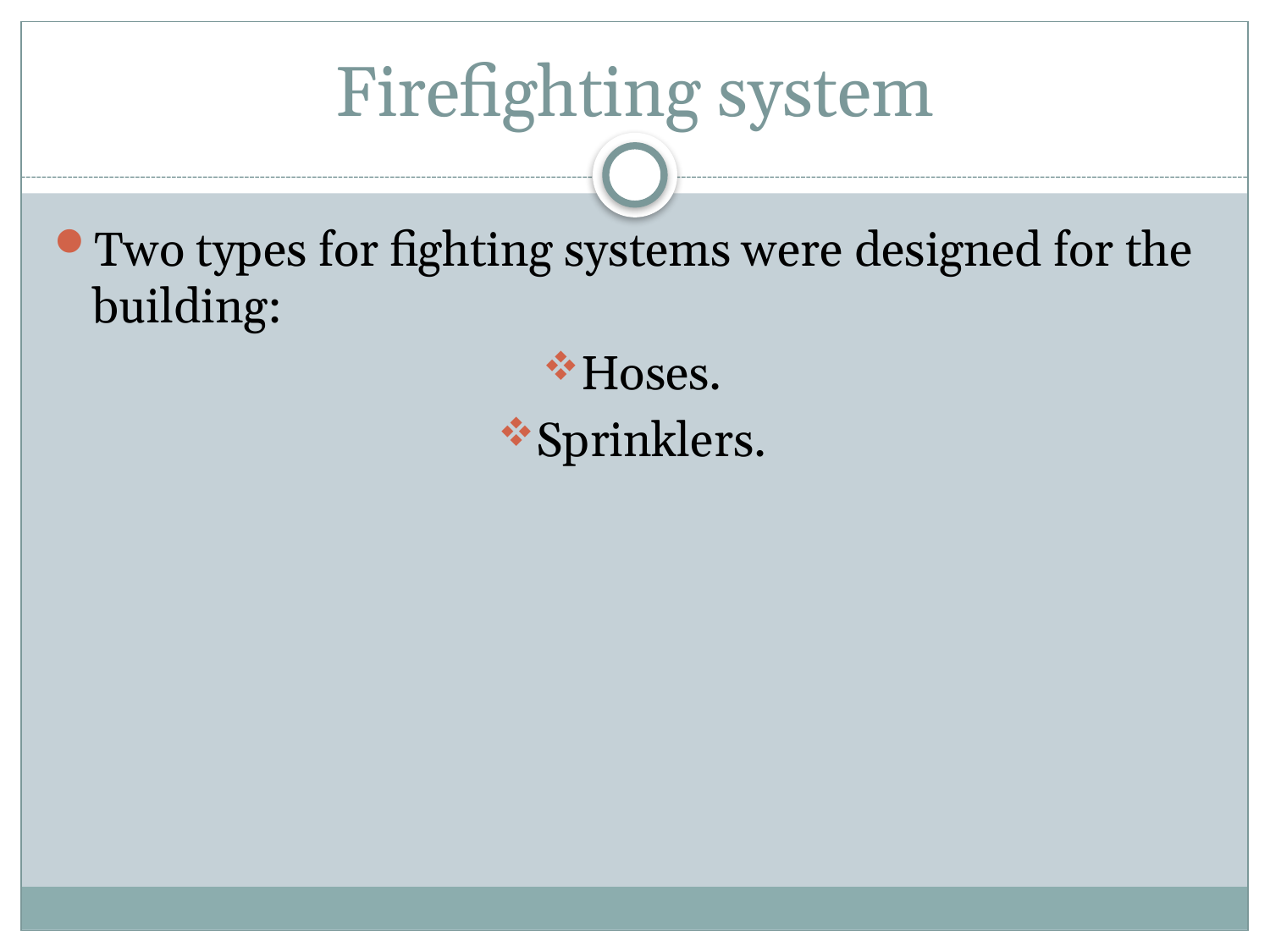

# Firefighting system
Two types for fighting systems were designed for the building:
Hoses.
Sprinklers.